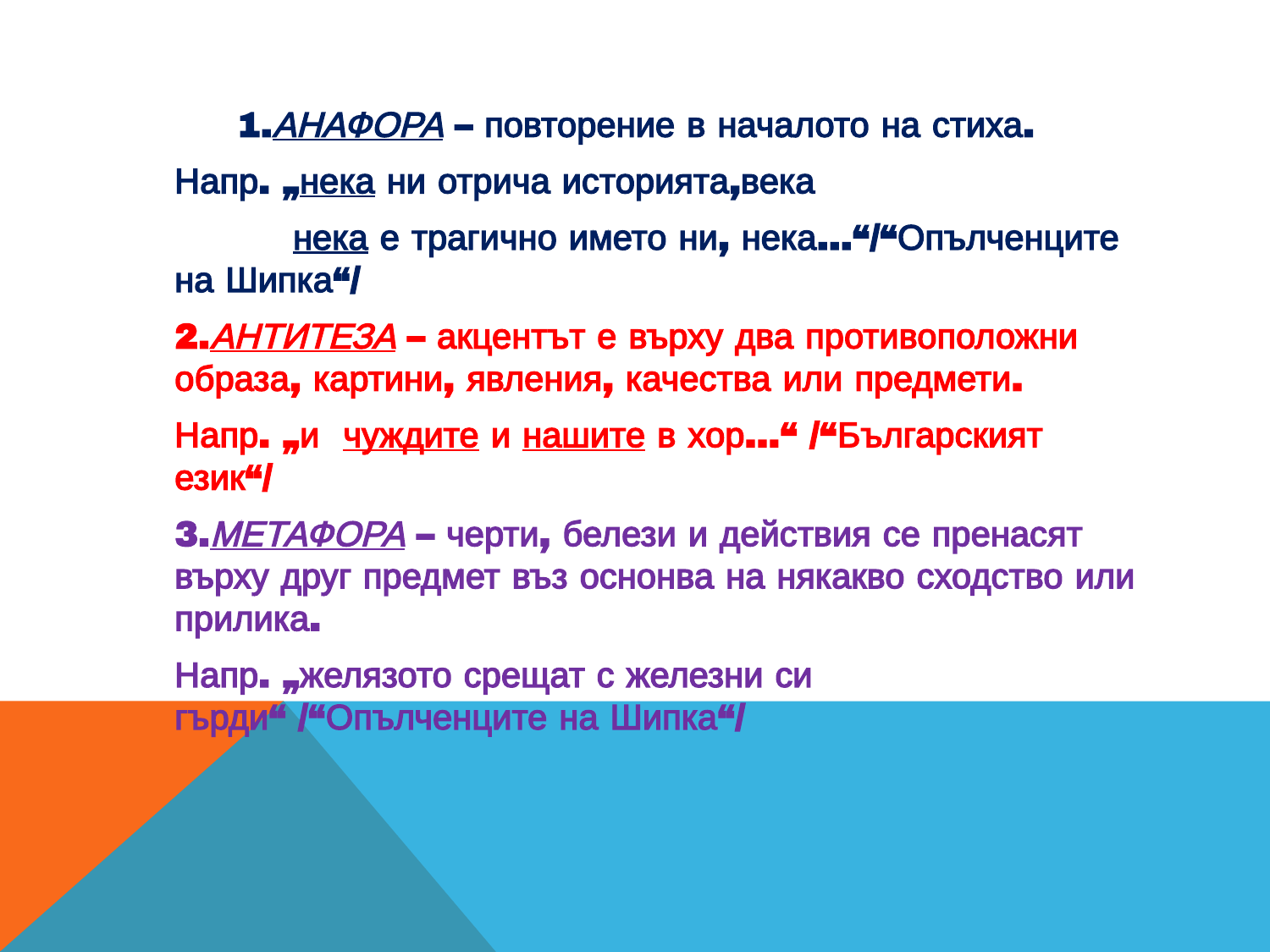

1.АНАФОРА – повторение в началото на стиха.
    Напр. „нека ни отрича историята,века
              нека е трагично името ни, нека...“/“Опълченците на Шипка“/
 	2.АНТИТЕЗА – акцентът е върху два противоположни образа, картини, явления, качества или предмети.
    Напр. „и  чуждите и нашите в хор...“ /“Българският език“/
	3.МЕТАФОРА – черти, белези и действия се пренасят върху друг предмет въз оснонва на някакво сходство или прилика.
    Напр. „желязото срещат с железни си гърди“ /“Опълченците на Шипка“/